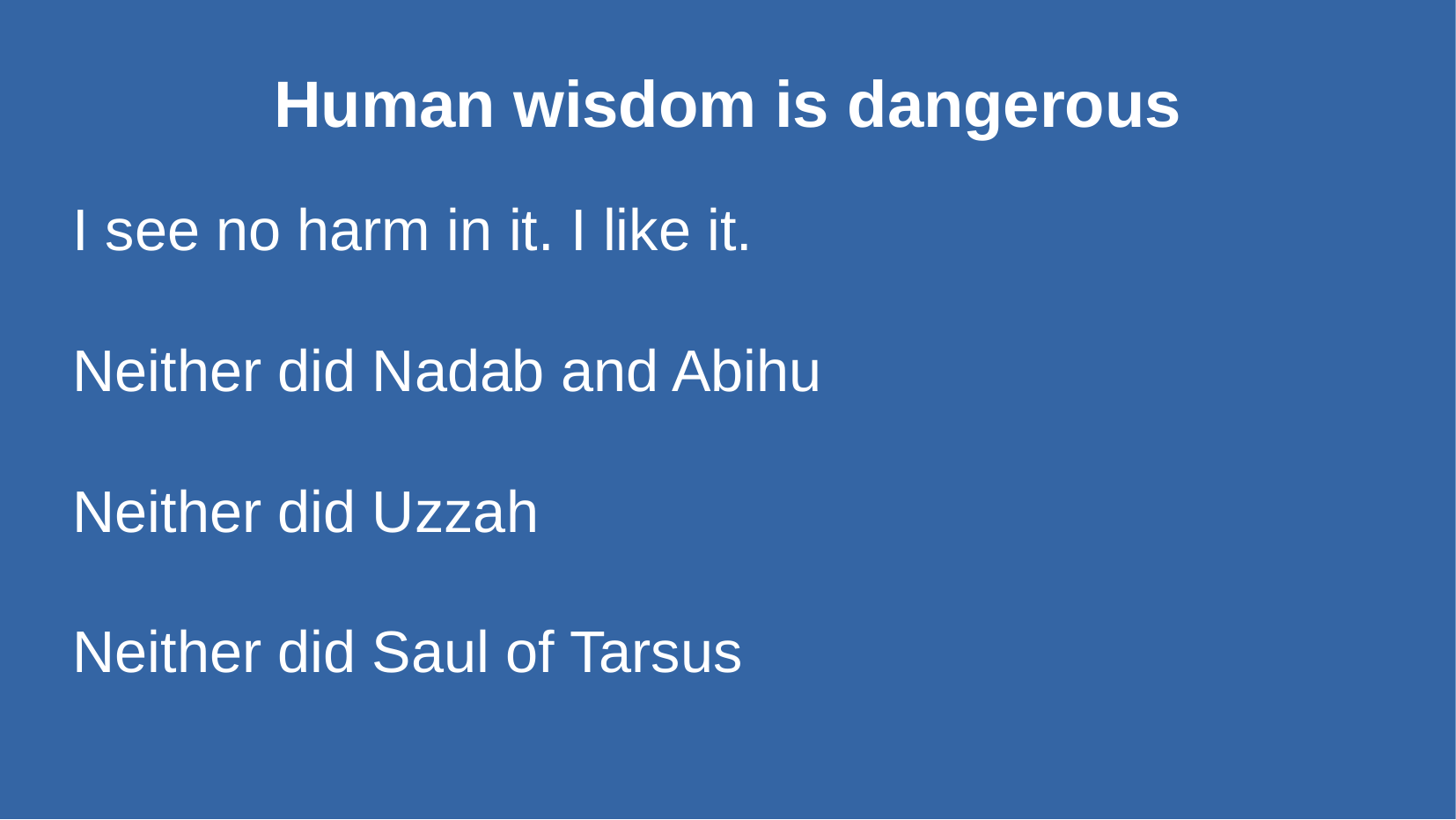

Human wisdom is dangerous
I see no harm in it. I like it.

Neither did Nadab and Abihu

Neither did Uzzah

Neither did Saul of Tarsus